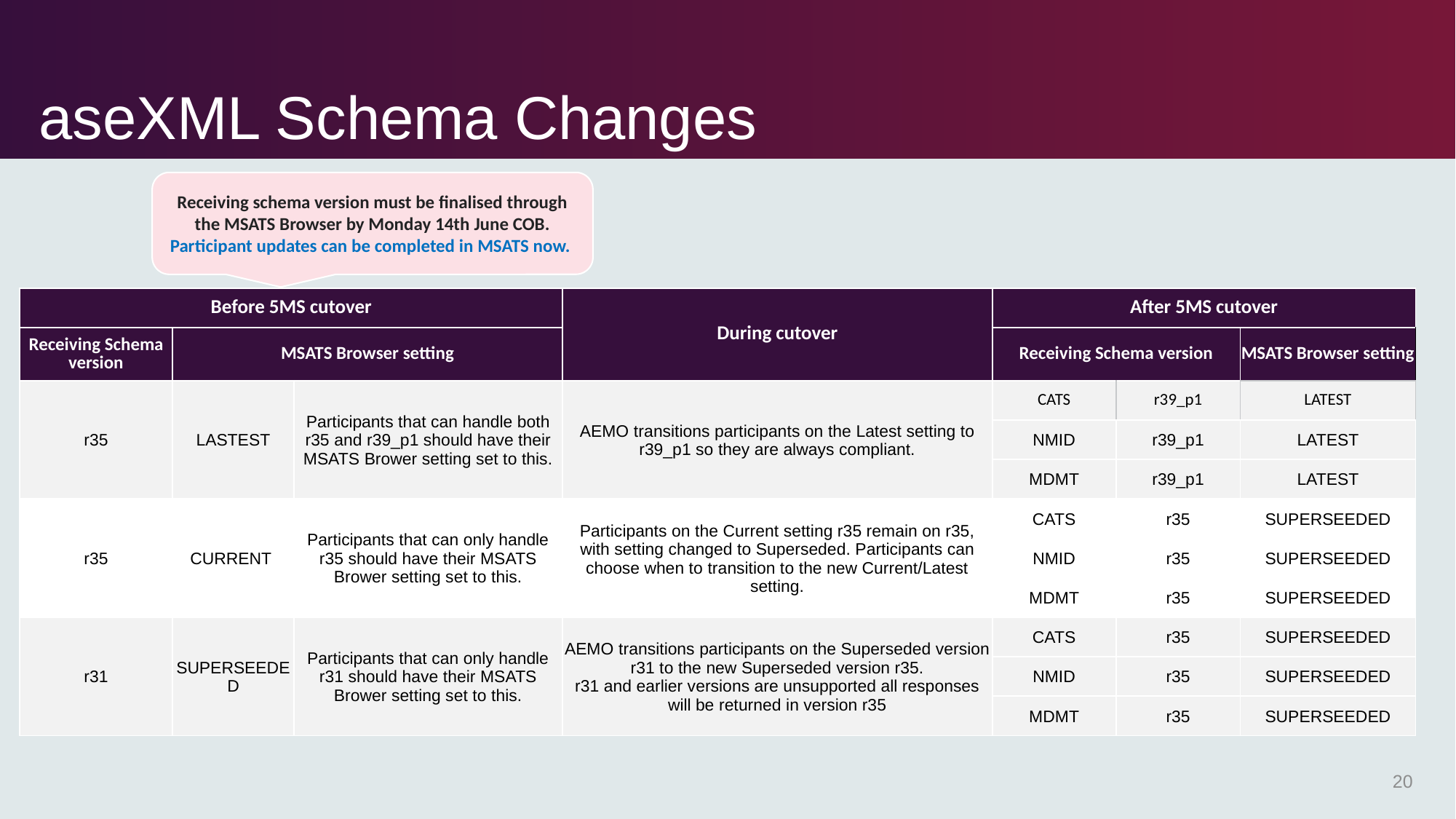

# aseXML Schema Changes
Receiving schema version must be finalised through the MSATS Browser by Monday 14th June COB.
Participant updates can be completed in MSATS now.
| Before 5MS cutover |  |  | During cutover | After 5MS cutover |  |  |
| --- | --- | --- | --- | --- | --- | --- |
| Receiving Schema version | MSATS Browser setting |  |  | Receiving Schema version |  | MSATS Browser setting |
| r35 | LASTEST | Participants that can handle both r35 and r39\_p1 should have their MSATS Brower setting set to this. | AEMO transitions participants on the Latest setting to r39\_p1 so they are always compliant. | CATS | r39\_p1 | LATEST |
|  |  |  |  | NMID | r39\_p1 | LATEST |
|  |  |  |  | MDMT | r39\_p1 | LATEST |
| r35 | CURRENT | Participants that can only handle r35 should have their MSATS Brower setting set to this. | Participants on the Current setting r35 remain on r35, with setting changed to Superseded. Participants can choose when to transition to the new Current/Latest setting. | CATS | r35 | SUPERSEEDED |
|  |  |  |  | NMID | r35 | SUPERSEEDED |
|  |  |  |  | MDMT | r35 | SUPERSEEDED |
| r31 | SUPERSEEDED | Participants that can only handle r31 should have their MSATS Brower setting set to this. | AEMO transitions participants on the Superseded version r31 to the new Superseded version r35. r31 and earlier versions are unsupported all responses will be returned in version r35 | CATS | r35 | SUPERSEEDED |
|  |  |  |  | NMID | r35 | SUPERSEEDED |
|  |  |  |  | MDMT | r35 | SUPERSEEDED |
20